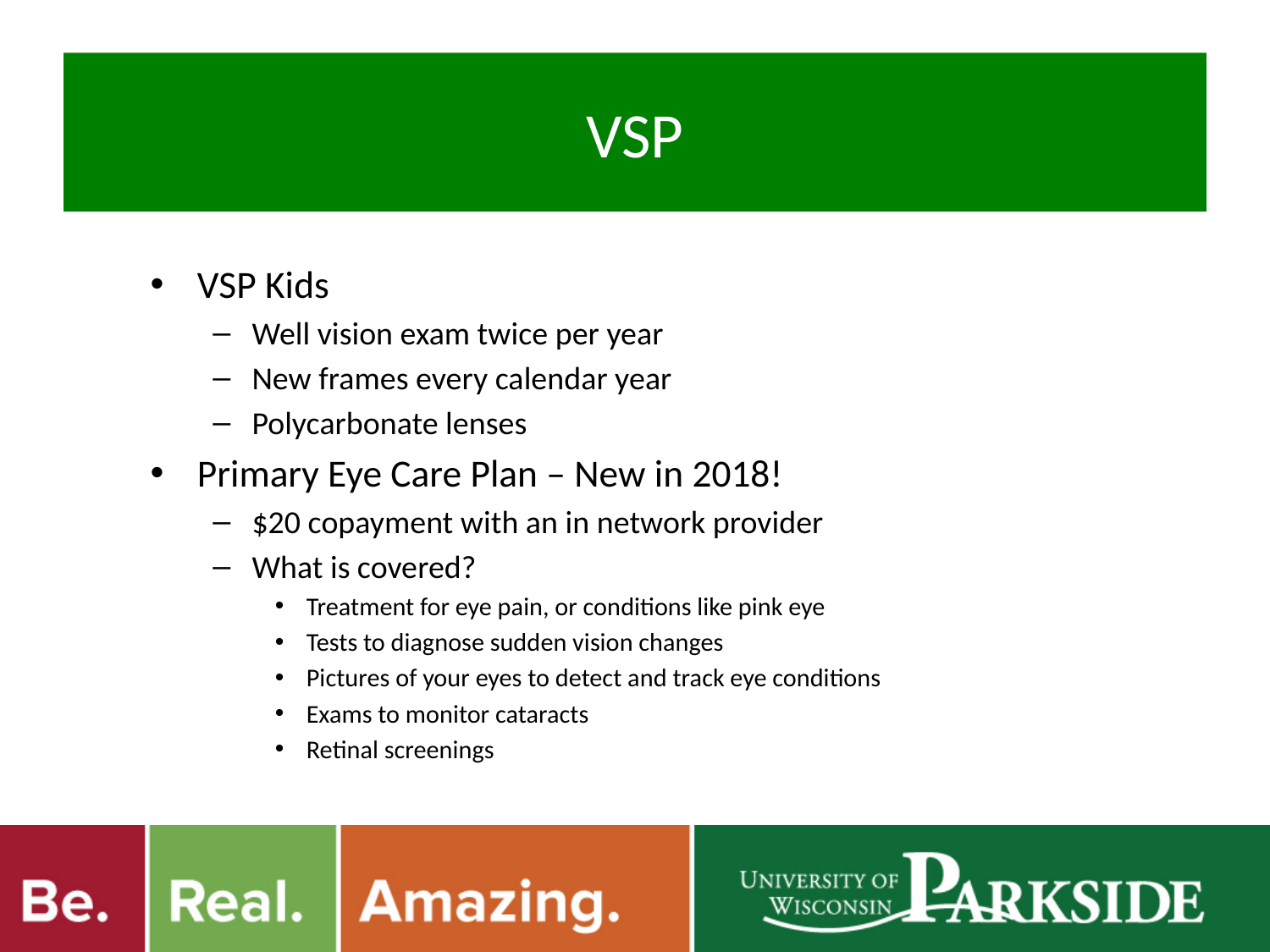

# VSP
VSP Kids
Well vision exam twice per year
New frames every calendar year
Polycarbonate lenses
Primary Eye Care Plan – New in 2018!
$20 copayment with an in network provider
What is covered?
Treatment for eye pain, or conditions like pink eye
Tests to diagnose sudden vision changes
Pictures of your eyes to detect and track eye conditions
Exams to monitor cataracts
Retinal screenings